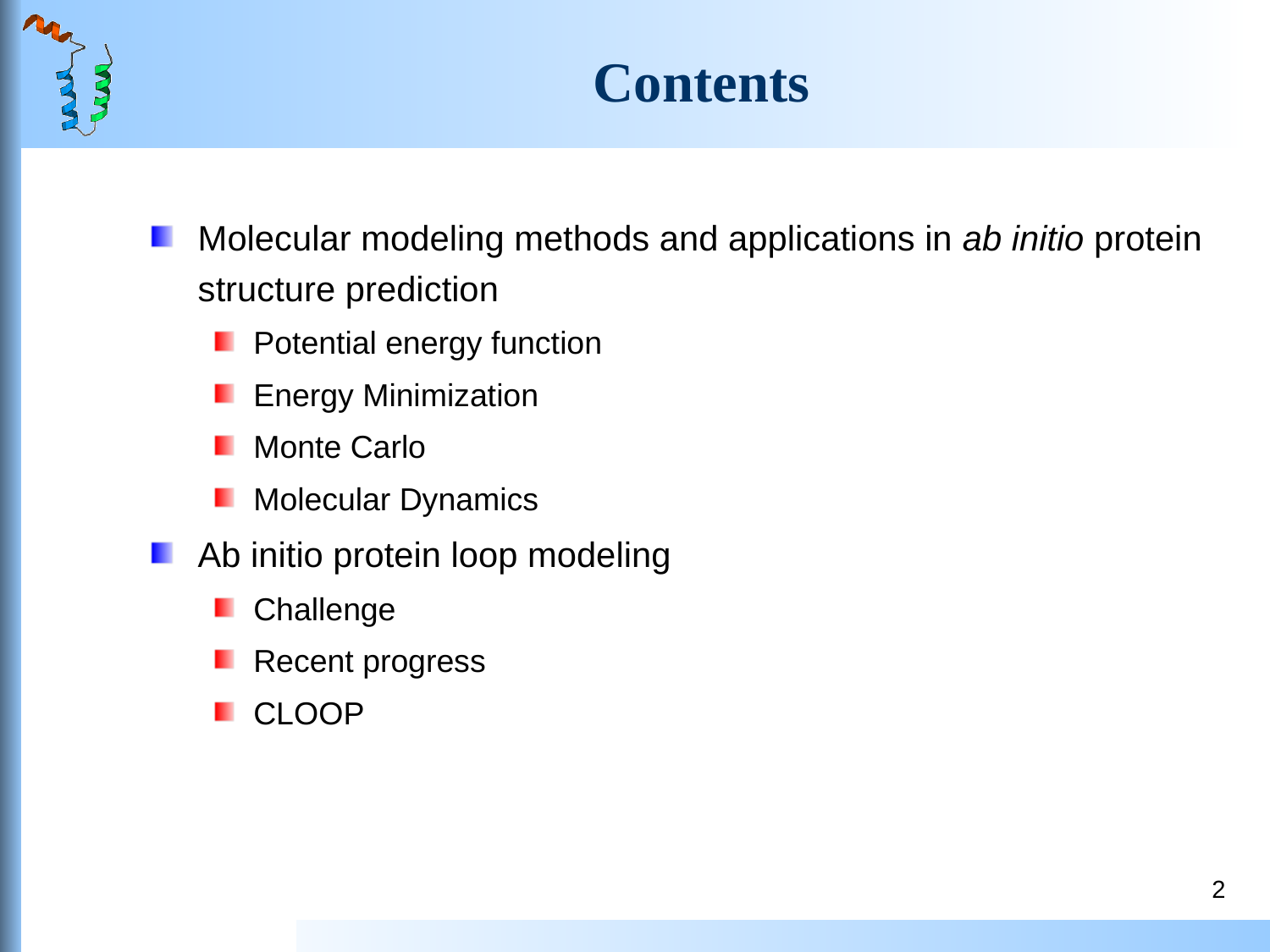

# Contents
Molecular modeling methods and applications in ab initio protein structure prediction
Potential energy function
Energy Minimization
Monte Carlo
Molecular Dynamics
Ab initio protein loop modeling
Challenge
Recent progress
CLOOP

2